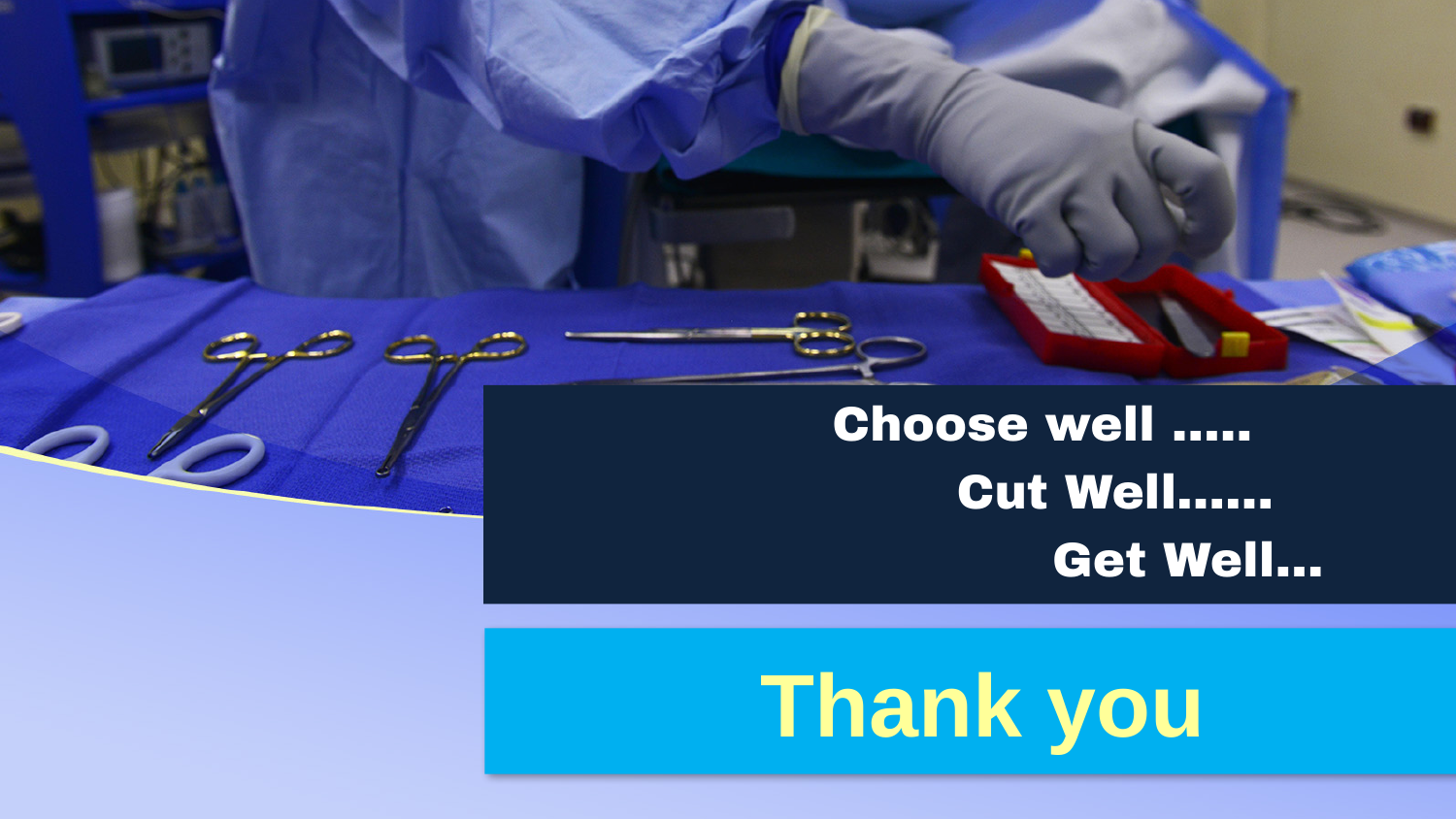

Choose well …..
	Cut Well……
		Get Well…
# Thank you